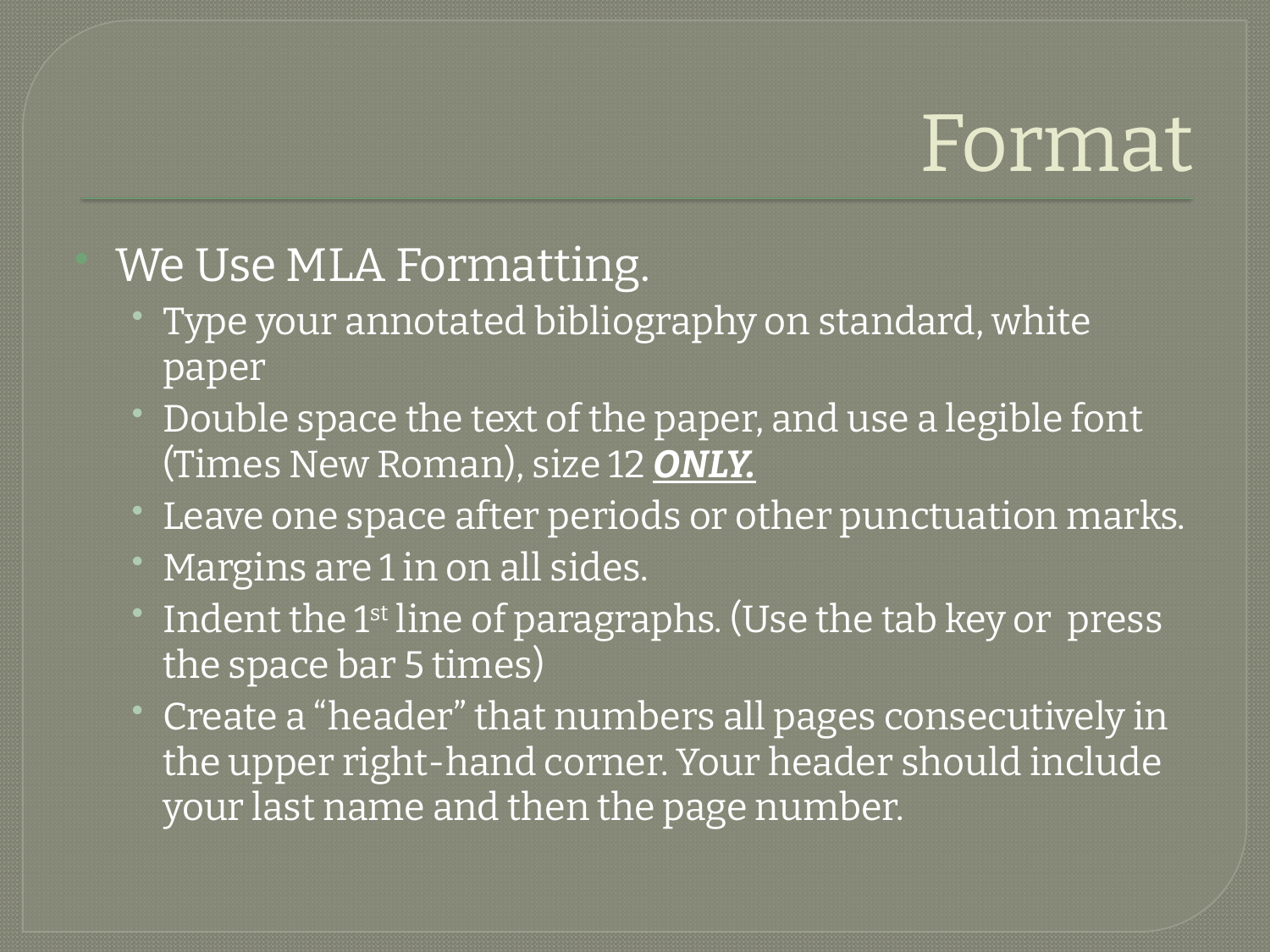

# Format
We Use MLA Formatting.
Type your annotated bibliography on standard, white paper
Double space the text of the paper, and use a legible font (Times New Roman), size 12 ONLY.
Leave one space after periods or other punctuation marks.
Margins are 1 in on all sides.
Indent the 1st line of paragraphs. (Use the tab key or  press the space bar 5 times)
Create a “header” that numbers all pages consecutively in the upper right-hand corner. Your header should include your last name and then the page number.